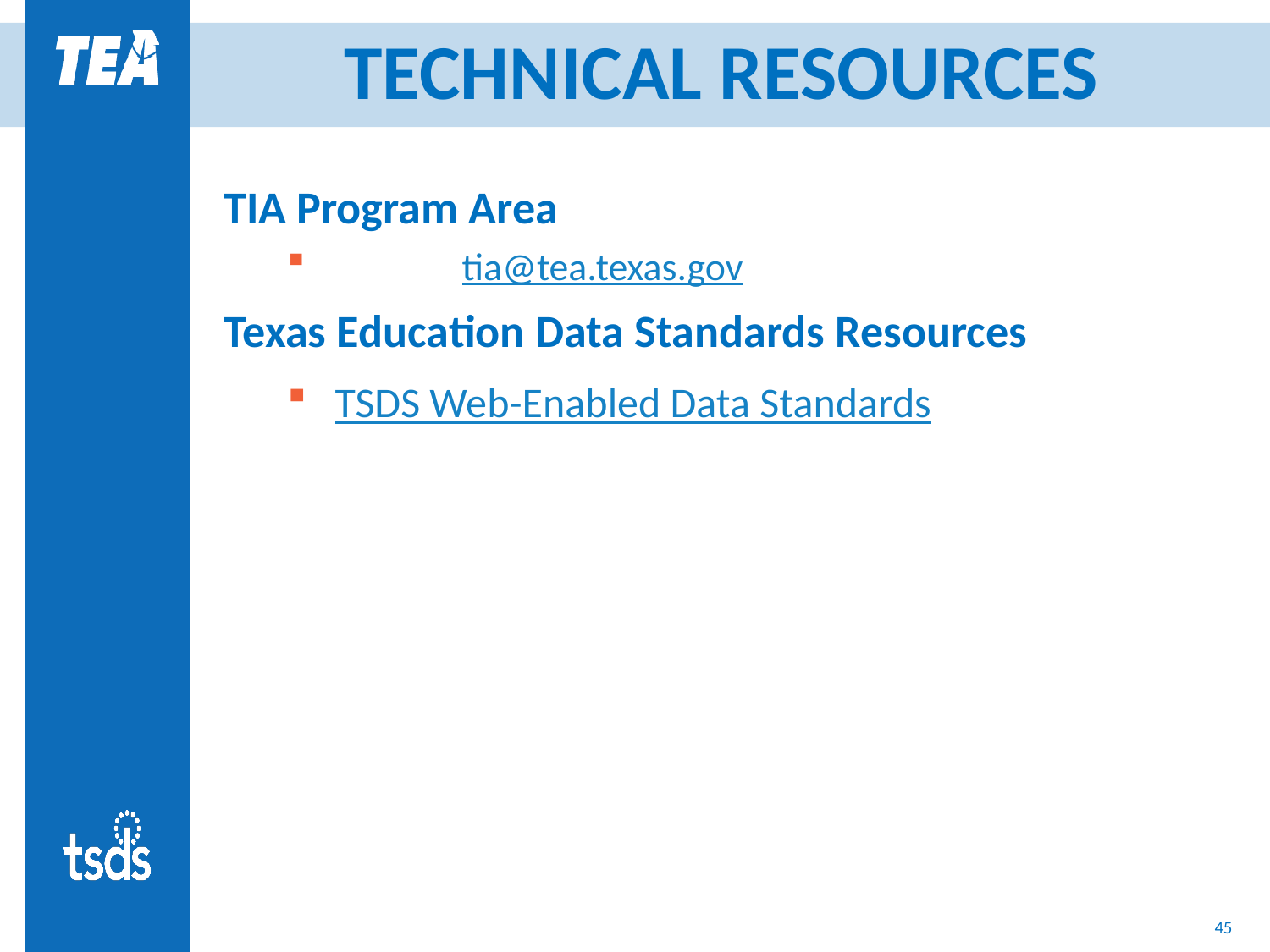

# TECHNICAL RESOURCES
TIA Program Area
	tia@tea.texas.gov
Texas Education Data Standards Resources
TSDS Web-Enabled Data Standards

45